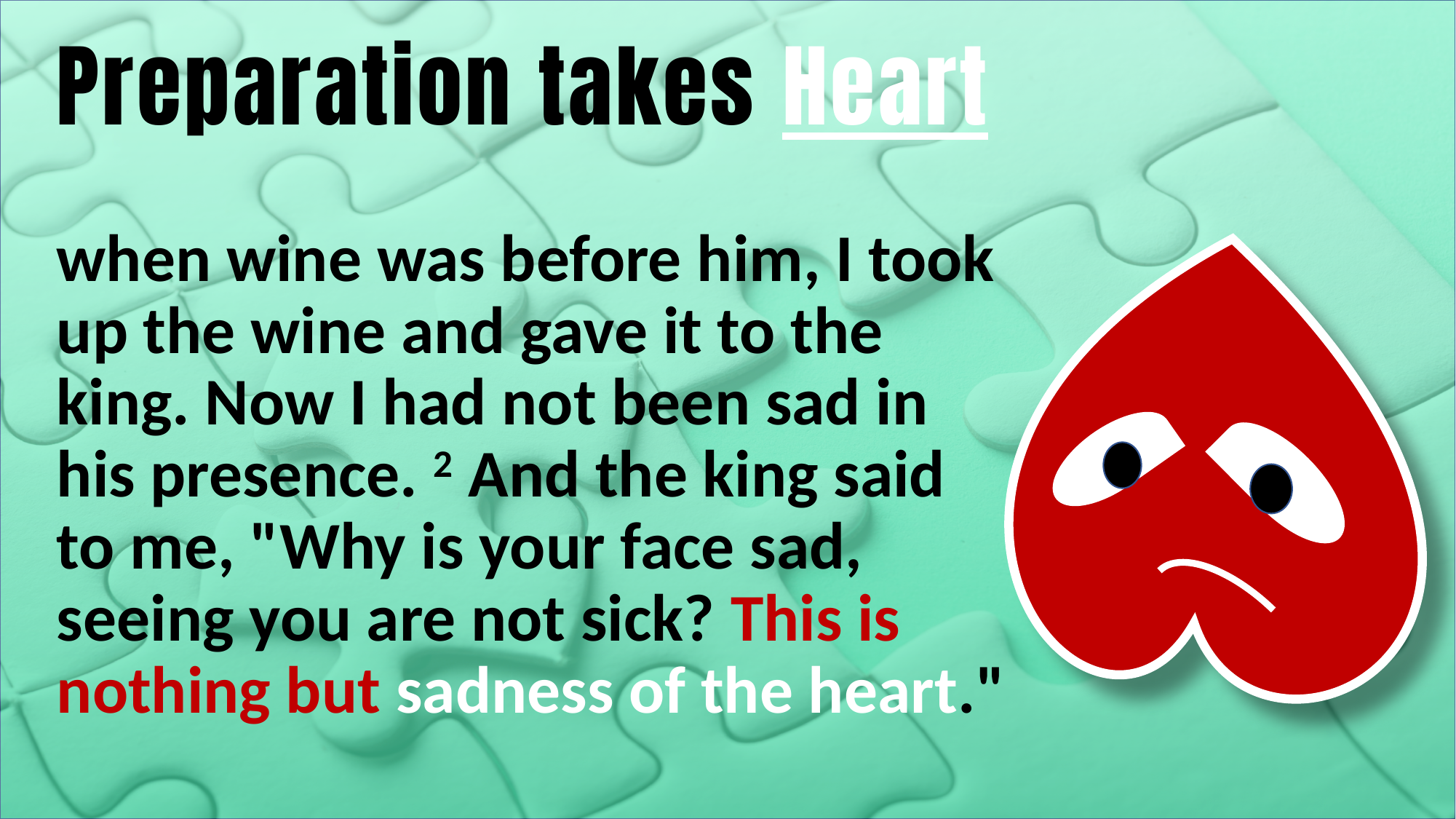

# Preparation takes Heart
when wine was before him, I took up the wine and gave it to the king. Now I had not been sad in his presence. 2 And the king said to me, "Why is your face sad, seeing you are not sick? This is nothing but sadness of the heart."